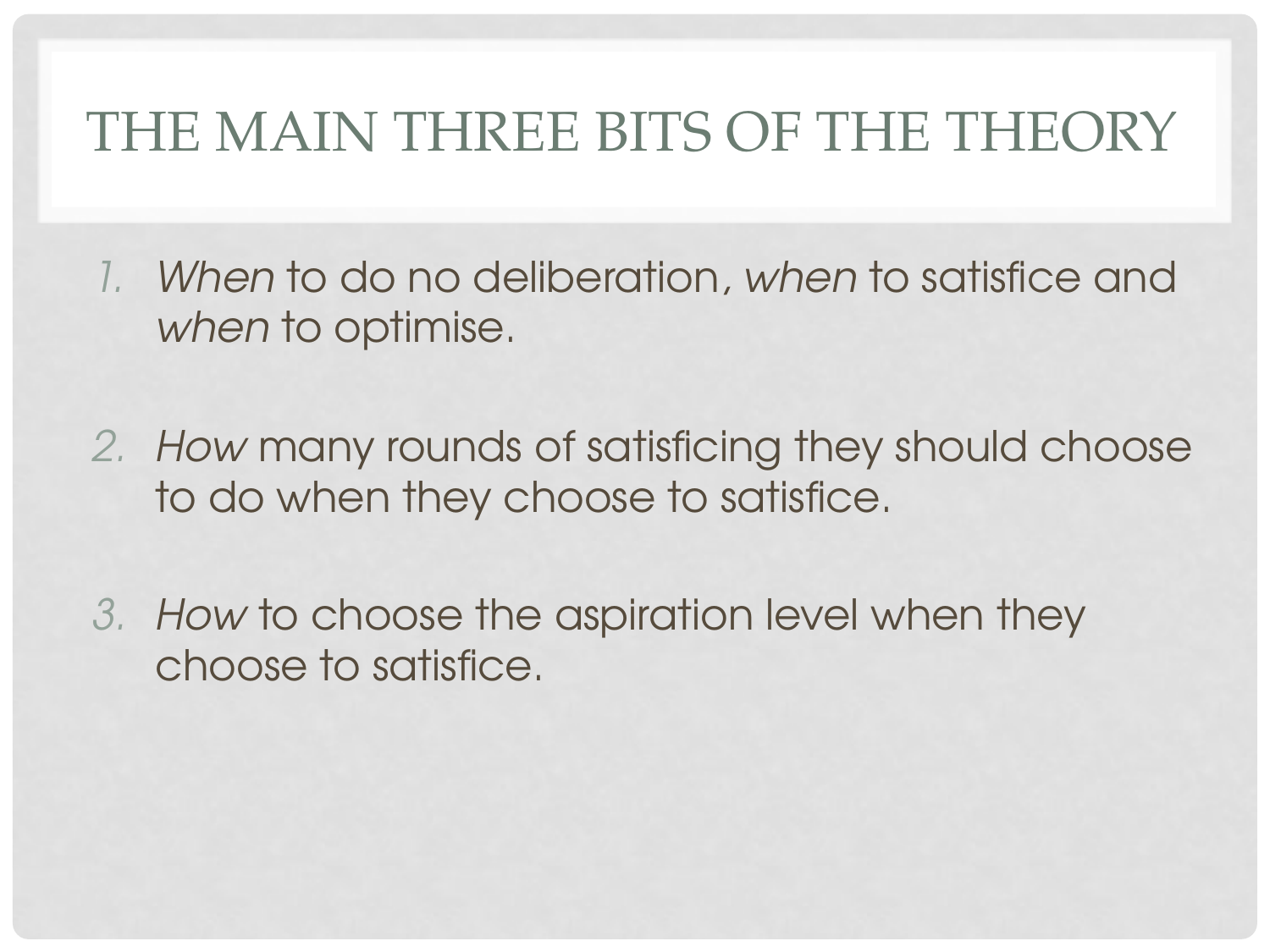

# The main three bits of the theory
When to do no deliberation, when to satisfice and when to optimise.

How many rounds of satisficing they should choose to do when they choose to satisfice.

How to choose the aspiration level when they choose to satisfice.